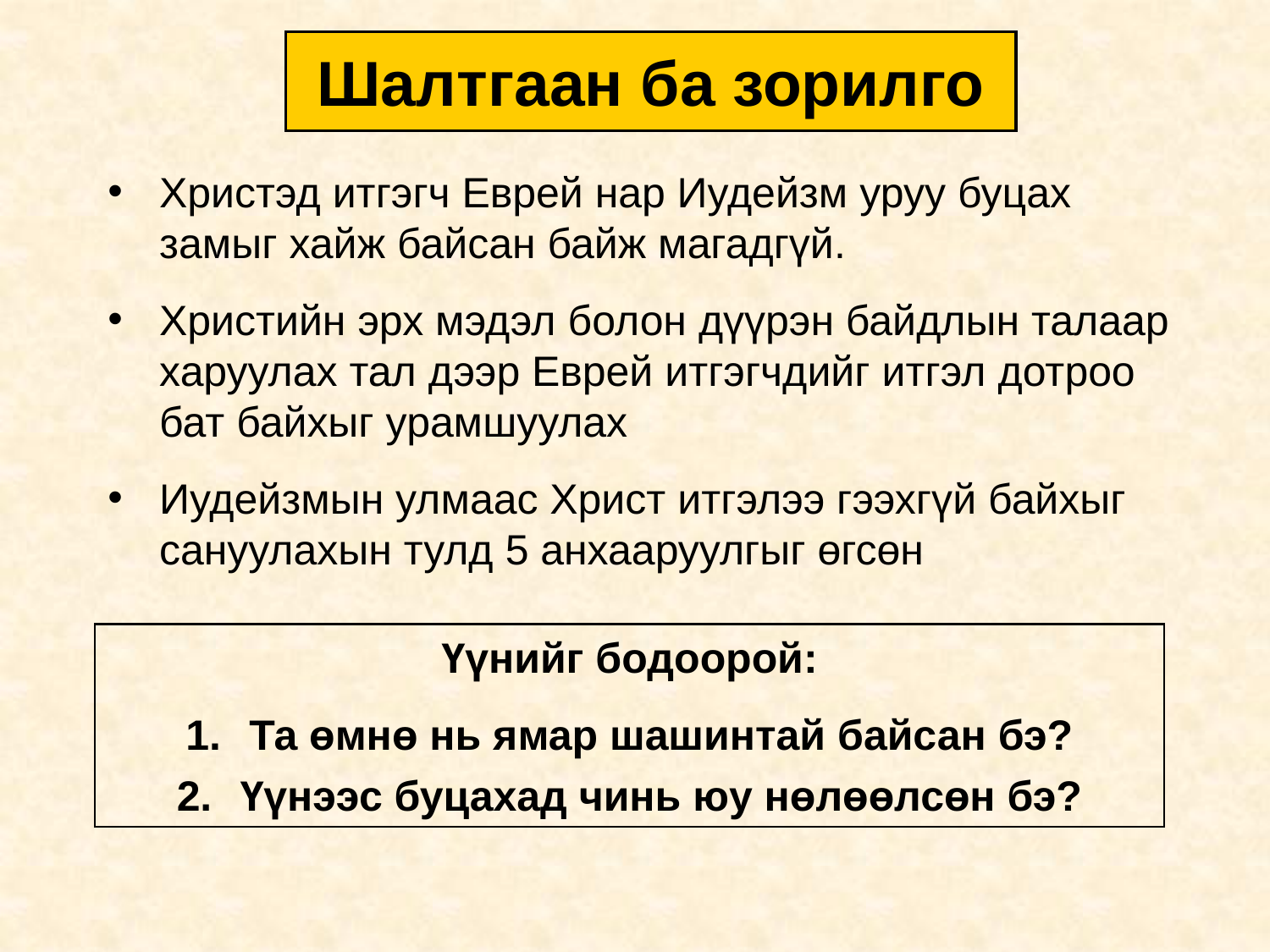

Шалтгаан ба зорилго
Христэд итгэгч Еврей нар Иудейзм уруу буцах замыг хайж байсан байж магадгүй.
Христийн эрх мэдэл болон дүүрэн байдлын талаар харуулах тал дээр Еврей итгэгчдийг итгэл дотроо бат байхыг урамшуулах
Иудейзмын улмаас Христ итгэлээ гээхгүй байхыг сануулахын тулд 5 анхааруулгыг өгсөн
Үүнийг бодоорой:
Та өмнө нь ямар шашинтай байсан бэ?
Үүнээс буцахад чинь юу нөлөөлсөн бэ?